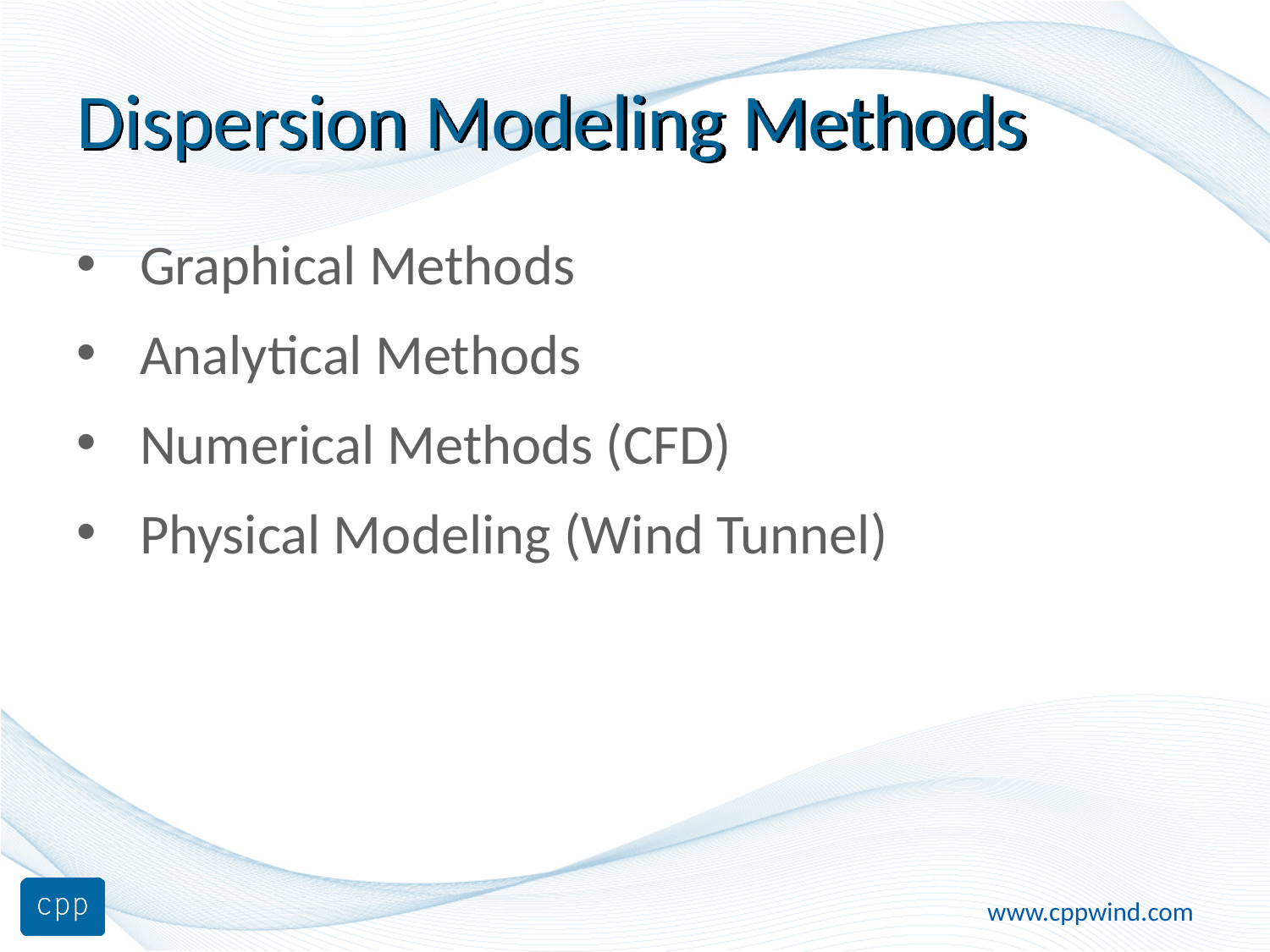

# Dispersion Modeling Methods
Graphical Methods
Analytical Methods
Numerical Methods (CFD)
Physical Modeling (Wind Tunnel)